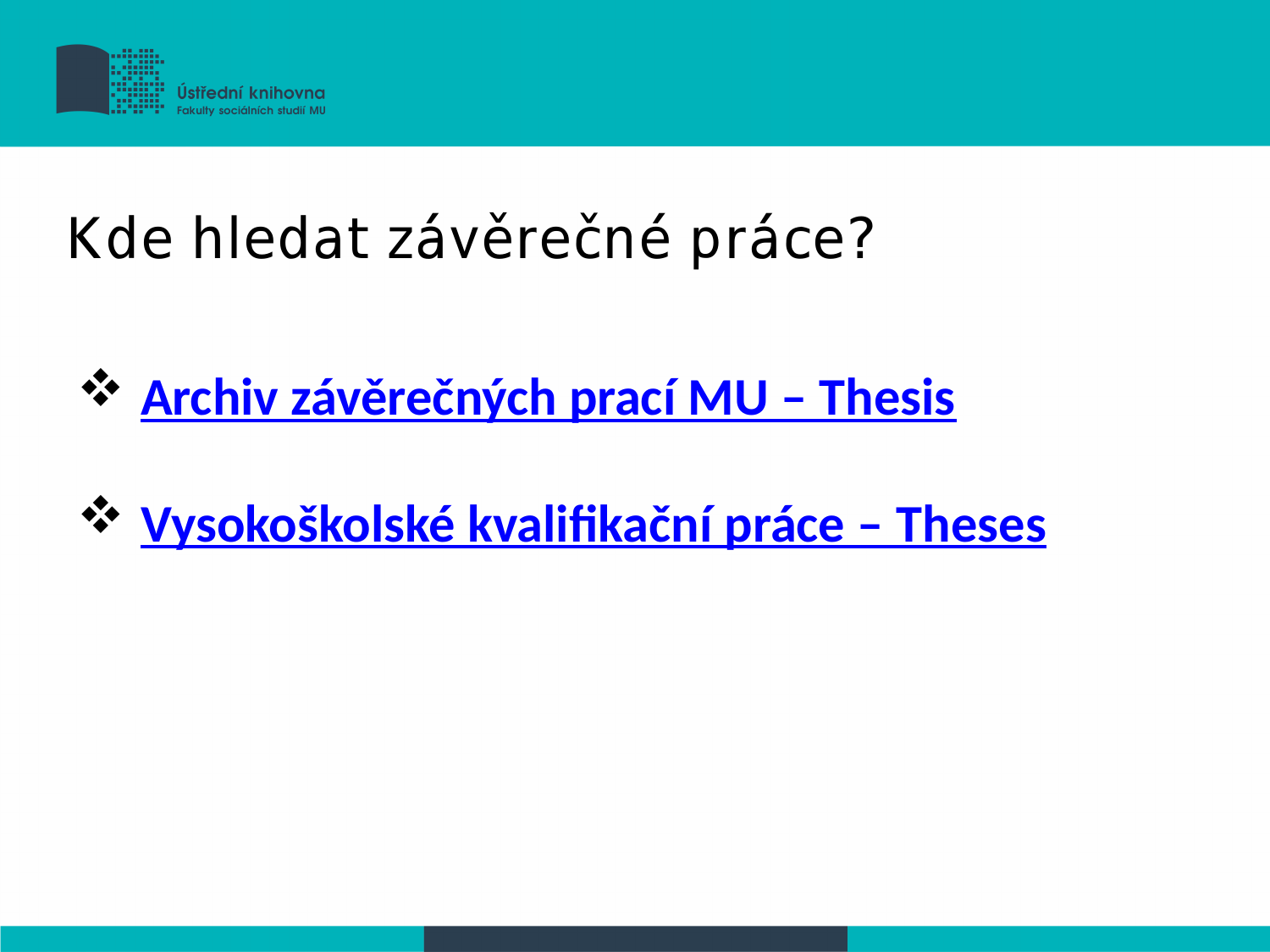

Kde hledat závěrečné práce?
Archiv závěrečných prací MU – Thesis

Vysokoškolské kvalifikační práce – Theses